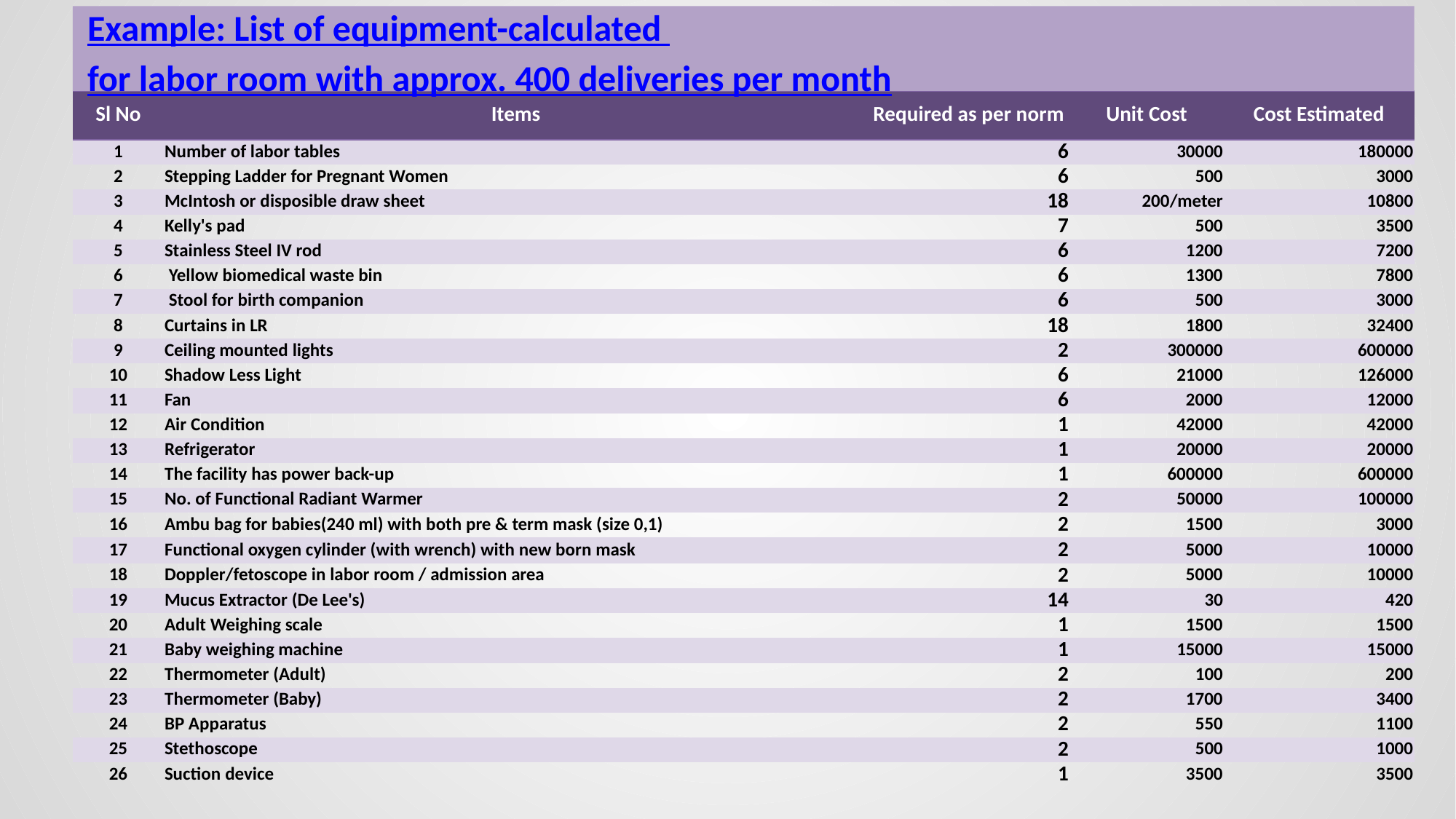

# Example: List of equipment-calculated for labor room with approx. 400 deliveries per month
| Sl No | Items | Required as per norm | Unit Cost | Cost Estimated |
| --- | --- | --- | --- | --- |
| 1 | Number of labor tables | 6 | 30000 | 180000 |
| 2 | Stepping Ladder for Pregnant Women | 6 | 500 | 3000 |
| 3 | McIntosh or disposible draw sheet | 18 | 200/meter | 10800 |
| 4 | Kelly's pad | 7 | 500 | 3500 |
| 5 | Stainless Steel IV rod | 6 | 1200 | 7200 |
| 6 | Yellow biomedical waste bin | 6 | 1300 | 7800 |
| 7 | Stool for birth companion | 6 | 500 | 3000 |
| 8 | Curtains in LR | 18 | 1800 | 32400 |
| 9 | Ceiling mounted lights | 2 | 300000 | 600000 |
| 10 | Shadow Less Light | 6 | 21000 | 126000 |
| 11 | Fan | 6 | 2000 | 12000 |
| 12 | Air Condition | 1 | 42000 | 42000 |
| 13 | Refrigerator | 1 | 20000 | 20000 |
| 14 | The facility has power back-up | 1 | 600000 | 600000 |
| 15 | No. of Functional Radiant Warmer | 2 | 50000 | 100000 |
| 16 | Ambu bag for babies(240 ml) with both pre & term mask (size 0,1) | 2 | 1500 | 3000 |
| 17 | Functional oxygen cylinder (with wrench) with new born mask | 2 | 5000 | 10000 |
| 18 | Doppler/fetoscope in labor room / admission area | 2 | 5000 | 10000 |
| 19 | Mucus Extractor (De Lee's) | 14 | 30 | 420 |
| 20 | Adult Weighing scale | 1 | 1500 | 1500 |
| 21 | Baby weighing machine | 1 | 15000 | 15000 |
| 22 | Thermometer (Adult) | 2 | 100 | 200 |
| 23 | Thermometer (Baby) | 2 | 1700 | 3400 |
| 24 | BP Apparatus | 2 | 550 | 1100 |
| 25 | Stethoscope | 2 | 500 | 1000 |
| 26 | Suction device | 1 | 3500 | 3500 |